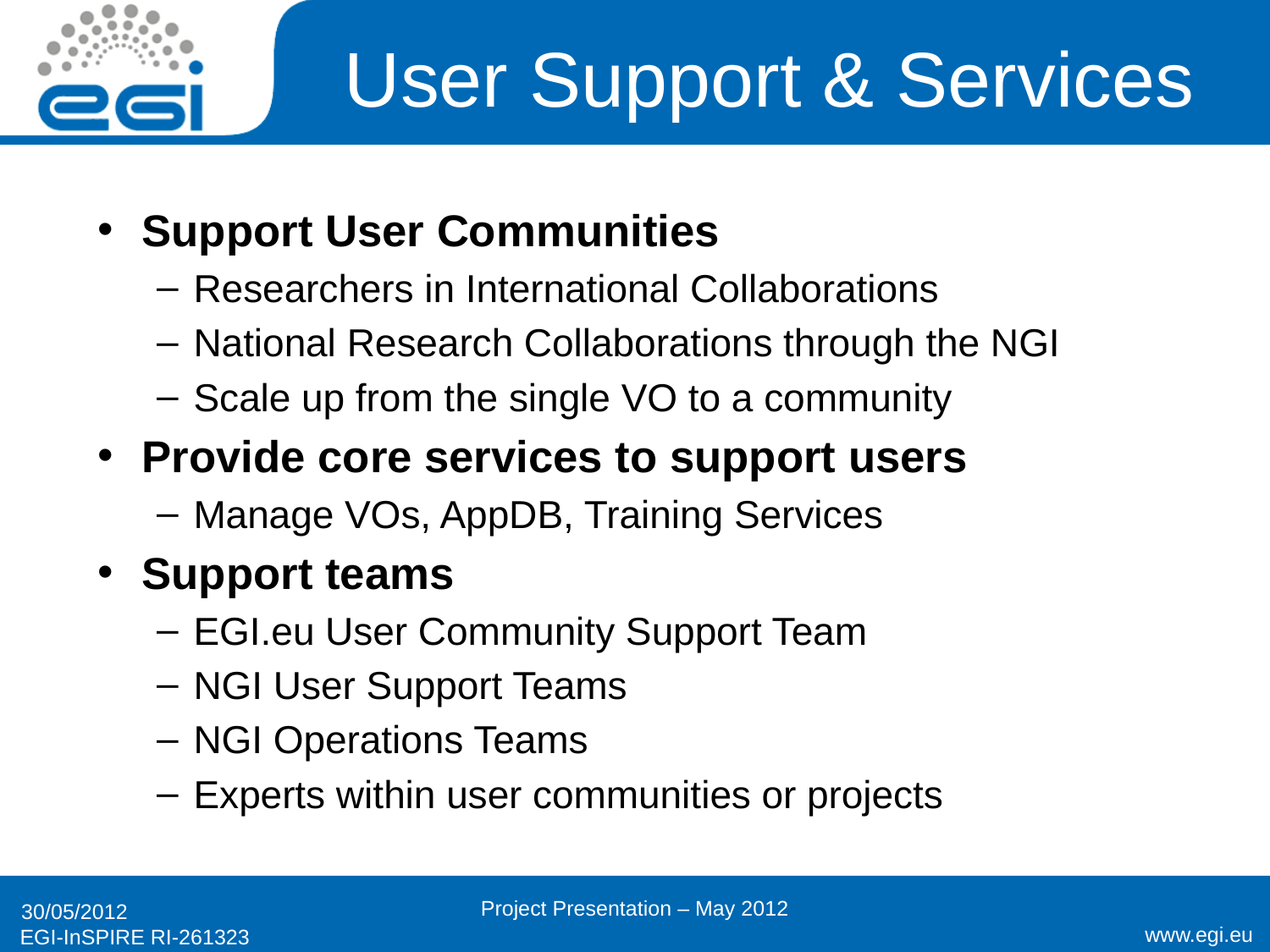

# User Support & Services
Support User Communities
Researchers in International Collaborations
National Research Collaborations through the NGI
Scale up from the single VO to a community
Provide core services to support users
Manage VOs, AppDB, Training Services
Support teams
EGI.eu User Community Support Team
NGI User Support Teams
NGI Operations Teams
Experts within user communities or projects

Project Presentation – May 2012
30/05/2012